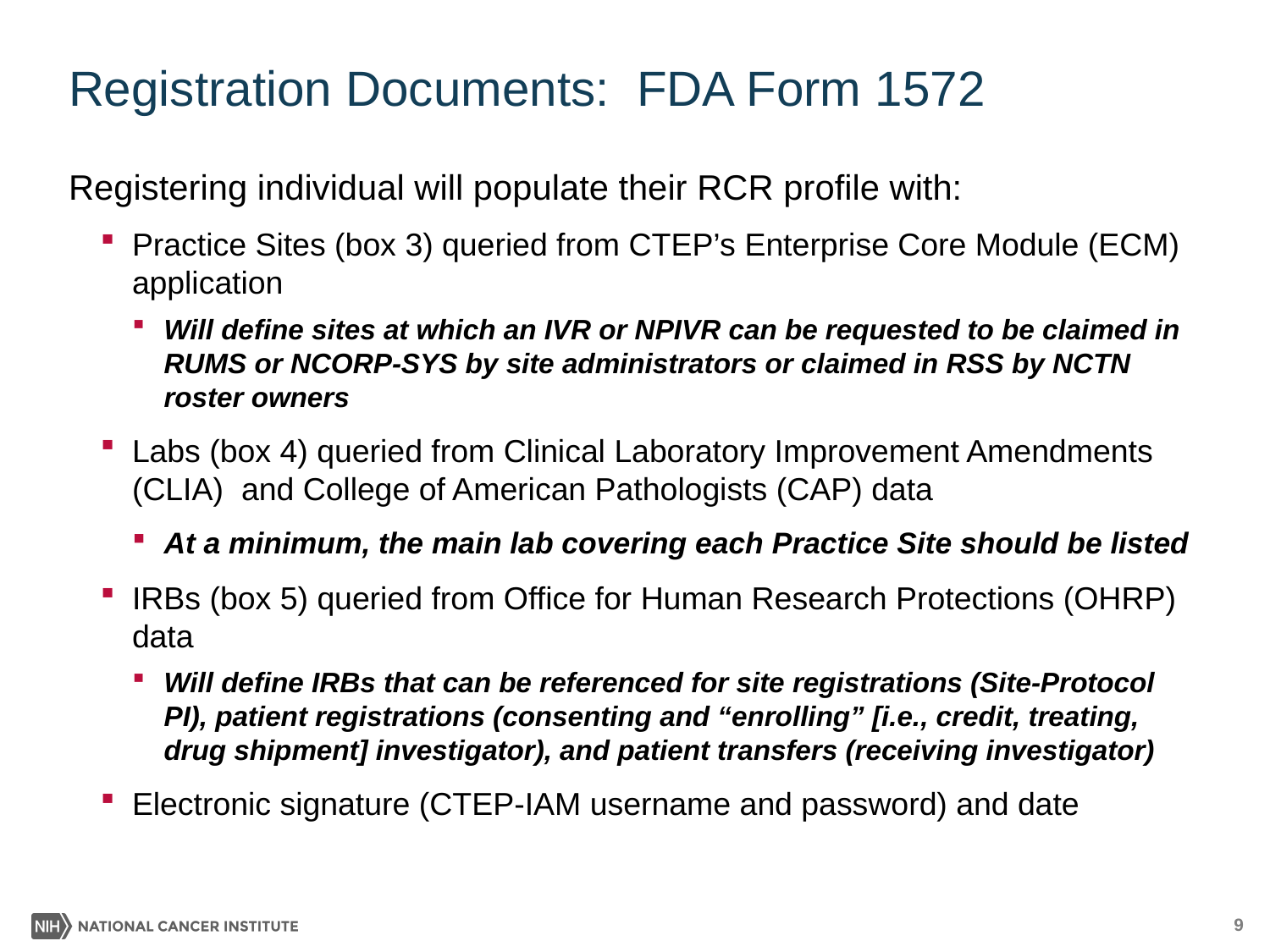

# Registration Documents:  FDA Form 1572
Registering individual will populate their RCR profile with:
Practice Sites (box 3) queried from CTEP’s Enterprise Core Module (ECM) application
Will define sites at which an IVR or NPIVR can be requested to be claimed in RUMS or NCORP-SYS by site administrators or claimed in RSS by NCTN roster owners
Labs (box 4) queried from Clinical Laboratory Improvement Amendments (CLIA)  and College of American Pathologists (CAP) data
At a minimum, the main lab covering each Practice Site should be listed
IRBs (box 5) queried from Office for Human Research Protections (OHRP) data
Will define IRBs that can be referenced for site registrations (Site-Protocol PI), patient registrations (consenting and “enrolling” [i.e., credit, treating, drug shipment] investigator), and patient transfers (receiving investigator)
Electronic signature (CTEP-IAM username and password) and date